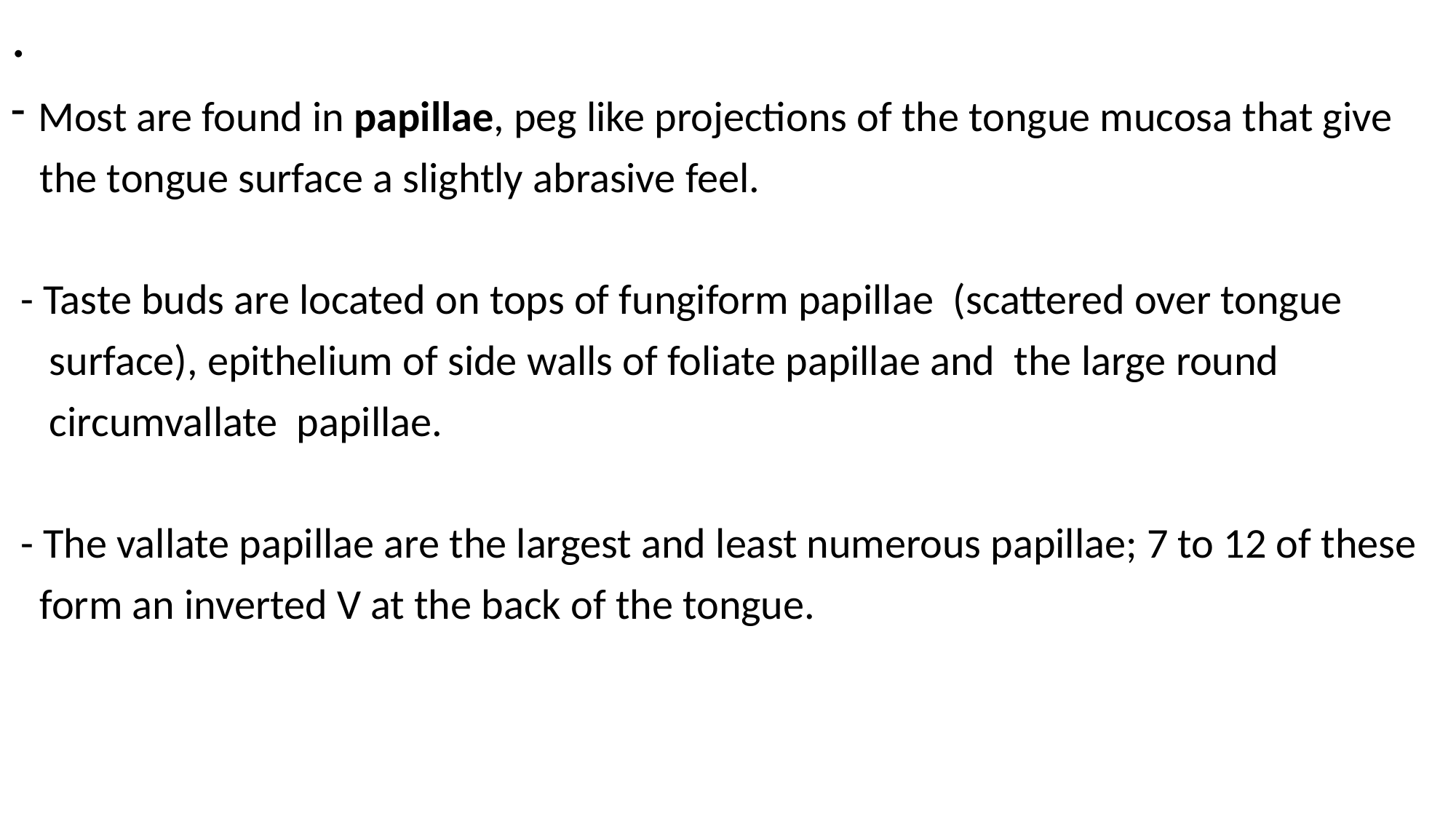

# .
Most are found in papillae, peg like projections of the tongue mucosa that give
   the tongue surface a slightly abrasive feel.

 - Taste buds are located on tops of fungiform papillae  (scattered over tongue
    surface), epithelium of side walls of foliate papillae and  the large round
    circumvallate  papillae.

 - The vallate papillae are the largest and least numerous papillae; 7 to 12 of these
   form an inverted V at the back of the tongue.